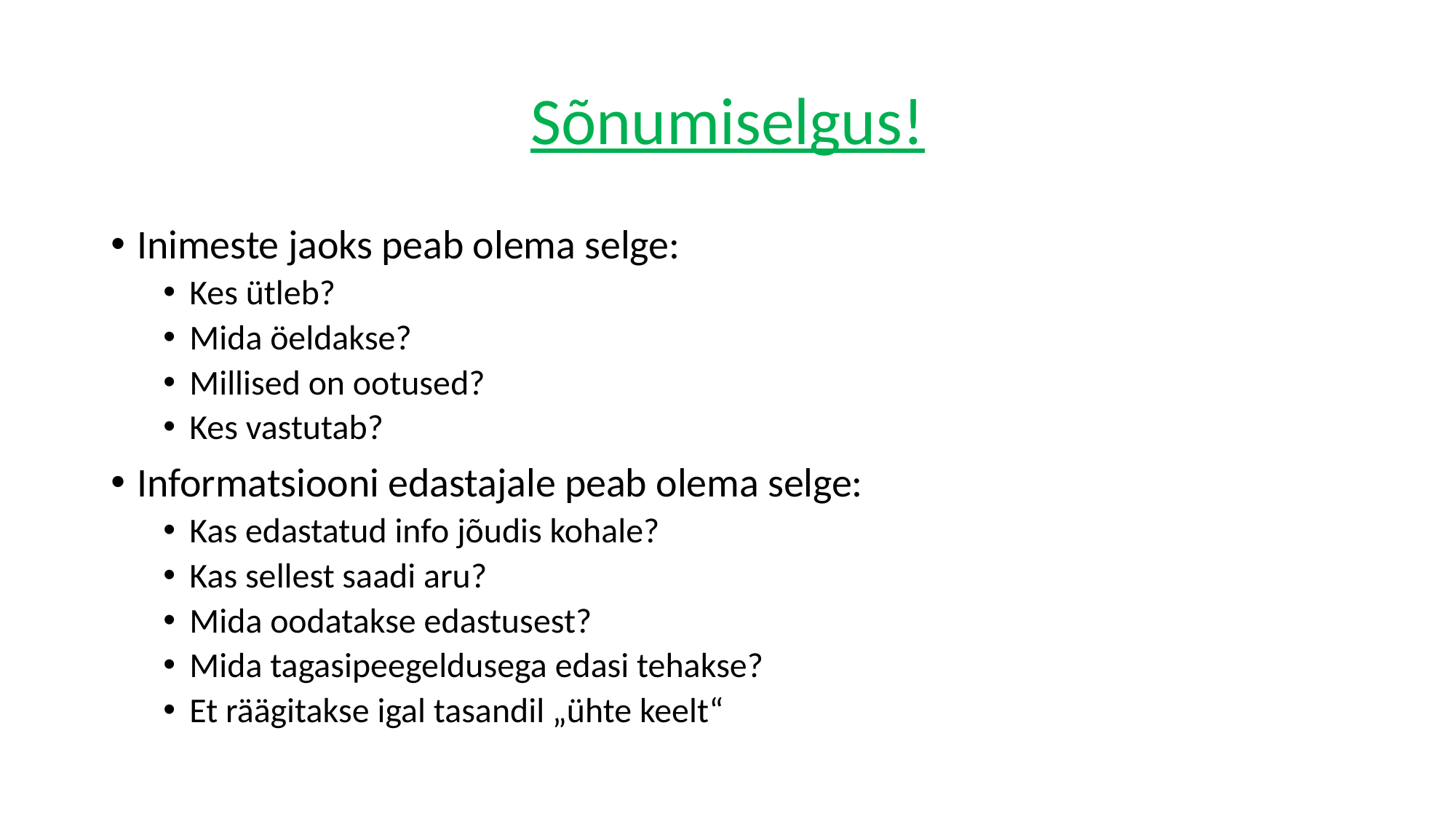

# Sõnumiselgus!
Inimeste jaoks peab olema selge:
Kes ütleb?
Mida öeldakse?
Millised on ootused?
Kes vastutab?
Informatsiooni edastajale peab olema selge:
Kas edastatud info jõudis kohale?
Kas sellest saadi aru?
Mida oodatakse edastusest?
Mida tagasipeegeldusega edasi tehakse?
Et räägitakse igal tasandil „ühte keelt“